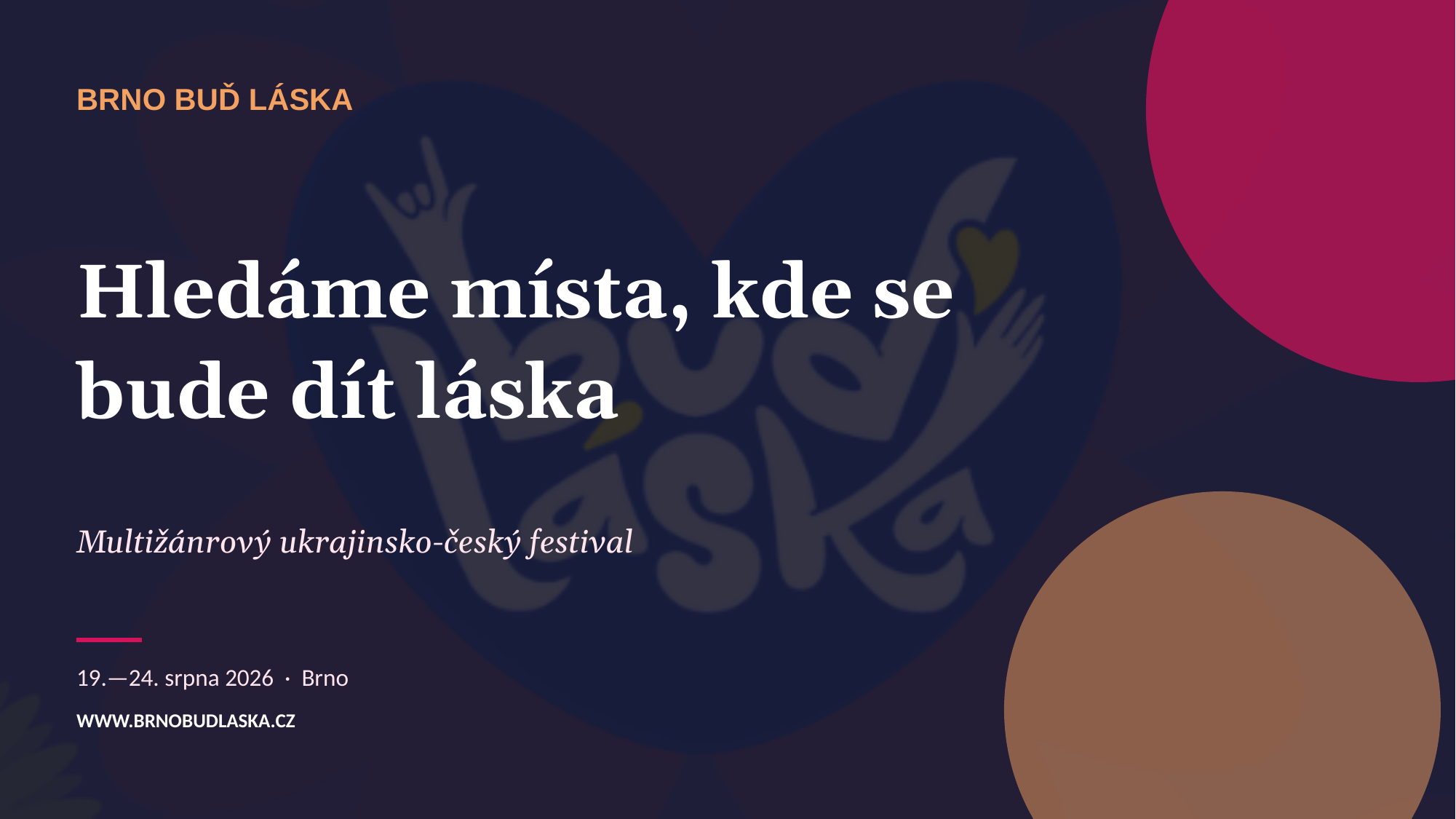

BRNO BUĎ LÁSKA
Hledáme místa, kde se bude dít láska

Multižánrový ukrajinsko-český festival

19.—24. srpna 2026  ·  Brno
WWW.BRNOBUDLASKA.CZ